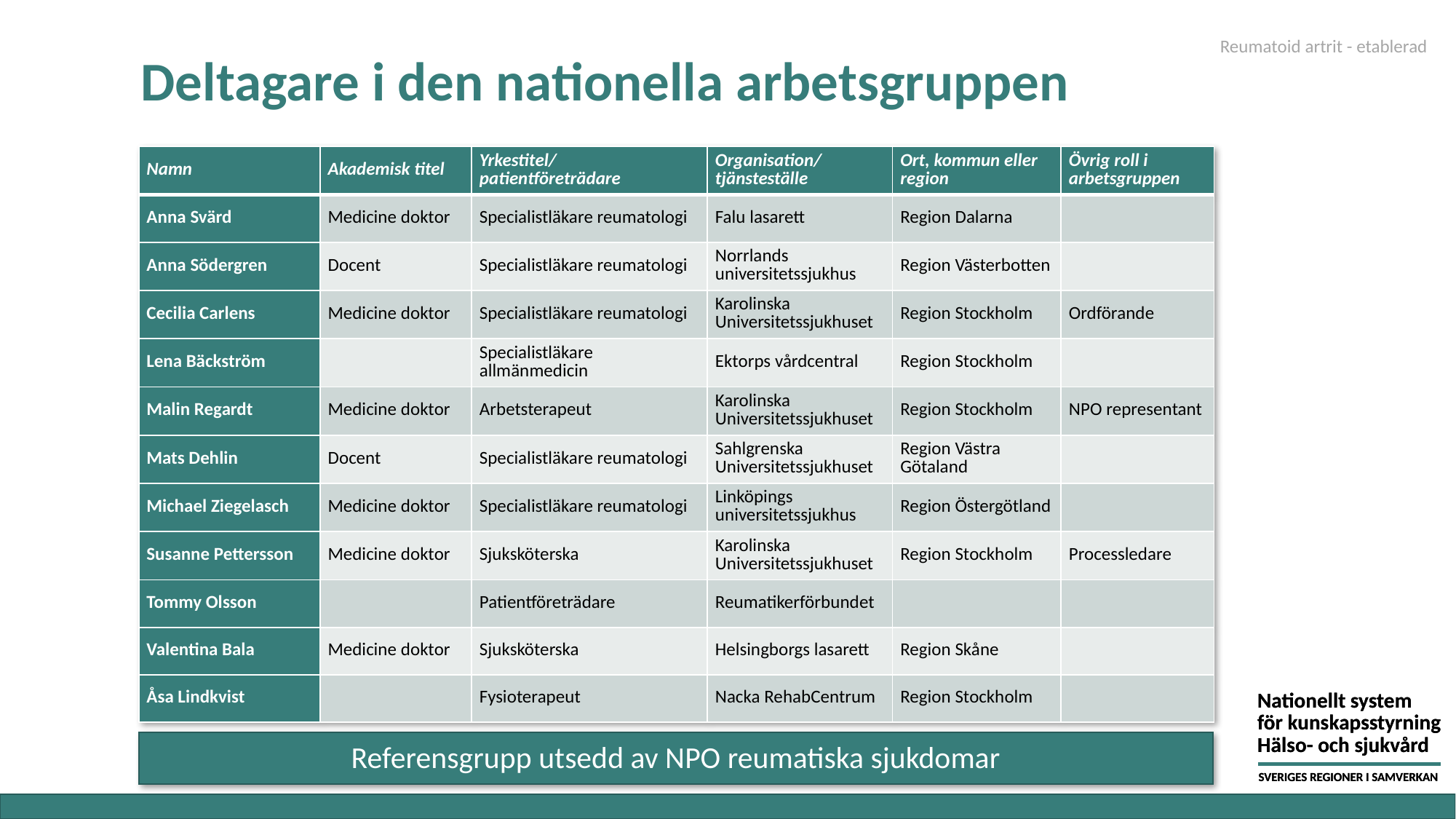

Reumatoid artrit - etablerad
# Deltagare i den nationella arbetsgruppen
| Namn | Akademisk titel | Yrkestitel/ patientföreträdare | Organisation/ tjänsteställe | Ort, kommun eller region | Övrig roll i arbetsgruppen |
| --- | --- | --- | --- | --- | --- |
| Anna Svärd | Medicine doktor | Specialistläkare reumatologi | Falu lasarett | Region Dalarna |  |
| Anna Södergren | Docent | Specialistläkare reumatologi | Norrlands universitetssjukhus | Region Västerbotten |  |
| Cecilia Carlens | Medicine doktor | Specialistläkare reumatologi | Karolinska Universitetssjukhuset | Region Stockholm | Ordförande |
| Lena Bäckström |  | Specialistläkare allmänmedicin | Ektorps vårdcentral | Region Stockholm |  |
| Malin Regardt | Medicine doktor | Arbetsterapeut | Karolinska Universitetssjukhuset | Region Stockholm | NPO representant |
| Mats Dehlin | Docent | Specialistläkare reumatologi | Sahlgrenska Universitetssjukhuset | Region Västra Götaland |  |
| Michael Ziegelasch | Medicine doktor | Specialistläkare reumatologi | Linköpings universitetssjukhus | Region Östergötland |  |
| Susanne Pettersson | Medicine doktor | Sjuksköterska | Karolinska Universitetssjukhuset | Region Stockholm | Processledare |
| Tommy Olsson |  | Patientföreträdare | Reumatikerförbundet |  |  |
| Valentina Bala | Medicine doktor | Sjuksköterska | Helsingborgs lasarett | Region Skåne |  |
| Åsa Lindkvist |  | Fysioterapeut | Nacka RehabCentrum | Region Stockholm |  |
Gammal bild
Referensgrupp utsedd av NPO reumatiska sjukdomar